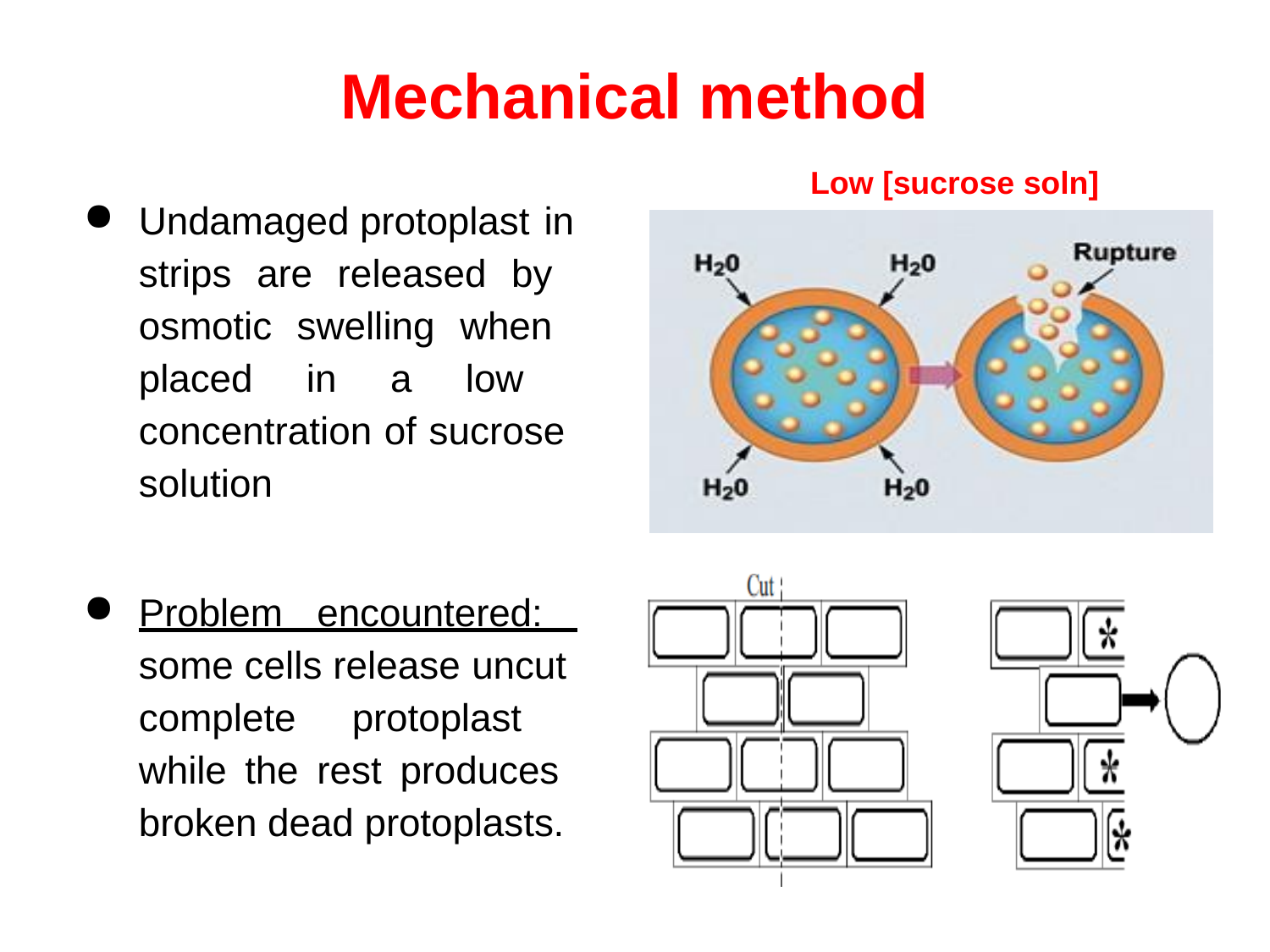

# Mechanical method
Low [sucrose soln]
Undamaged protoplast in
strips are released by  osmotic swelling when  placed in a low  concentration of sucrose  solution

Problem encountered:  some cells release uncut  complete protoplast  while the rest produces  broken dead protoplasts.